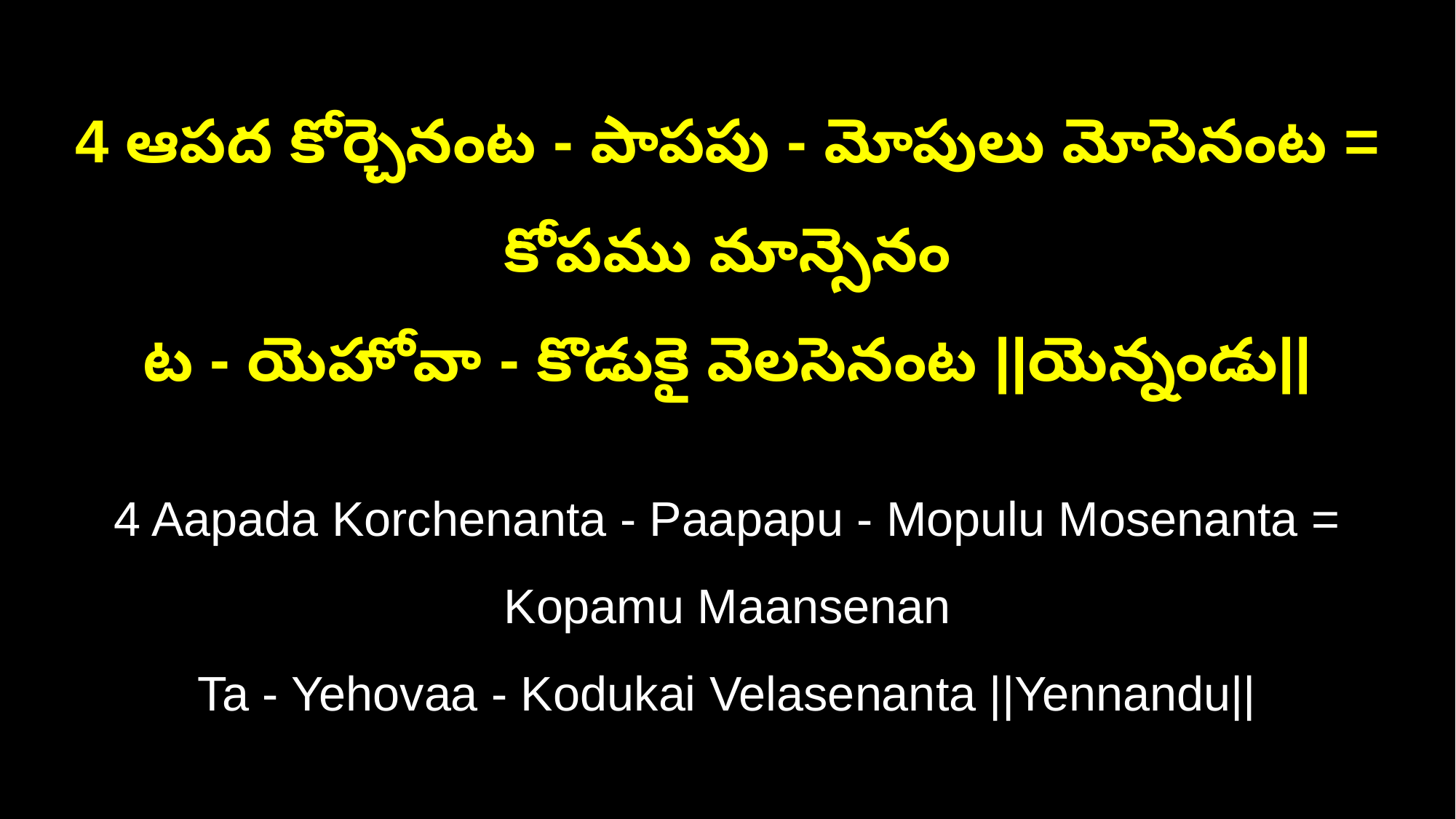

4 ఆపద కోర్చెనంట - పాపపు - మోపులు మోసెనంట = కోపము మాన్సెనం
ట - యెహోవా - కొడుకై వెలసెనంట ||యెన్నండు||
4 Aapada Korchenanta - Paapapu - Mopulu Mosenanta = Kopamu Maansenan
Ta - Yehovaa - Kodukai Velasenanta ||Yennandu||